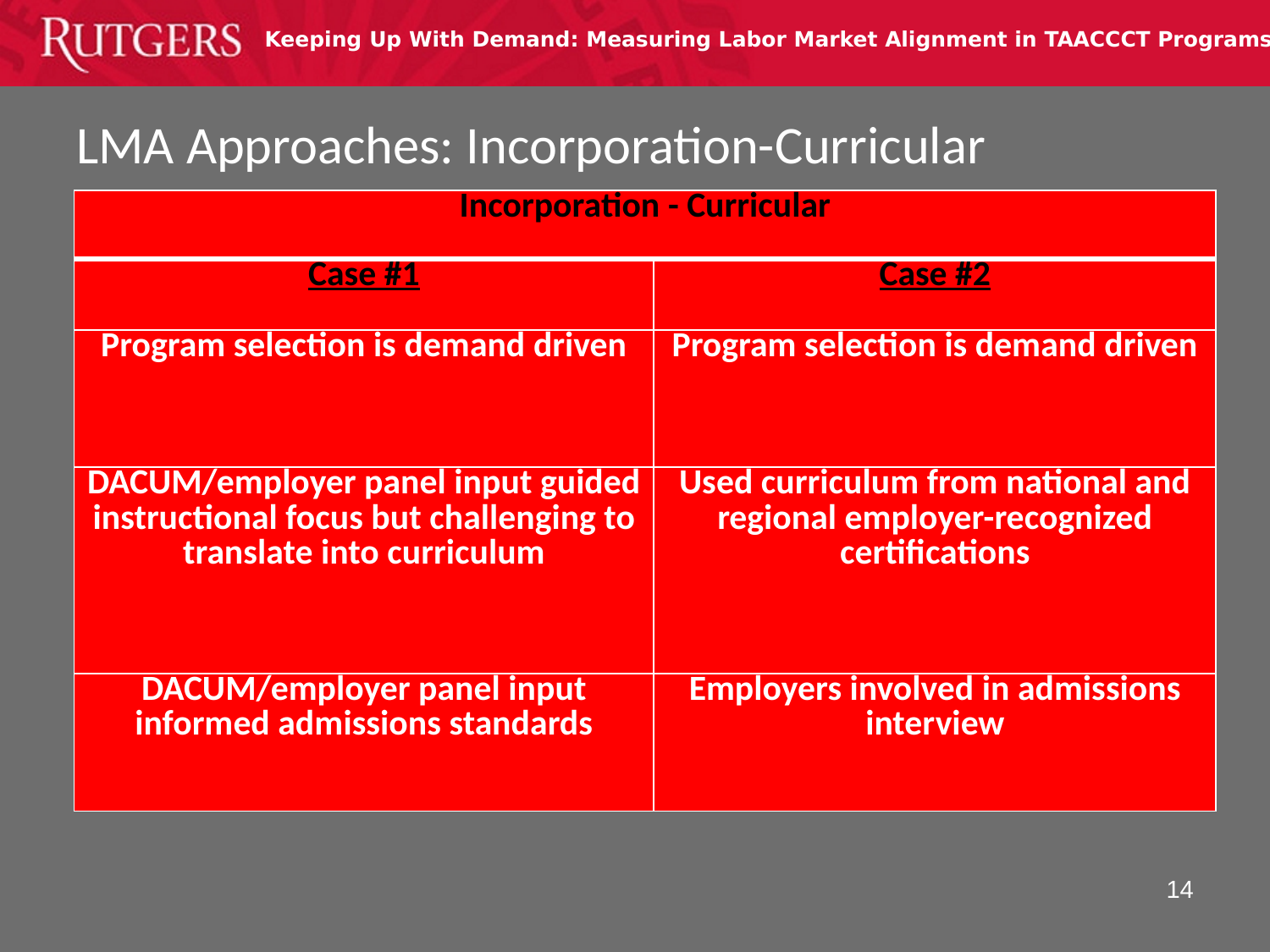

# LMA Approaches: Incorporation-Curricular
| Incorporation - Curricular |  |
| --- | --- |
| Case #1 | Case #2 |
| Program selection is demand driven | Program selection is demand driven |
| DACUM/employer panel input guided instructional focus but challenging to translate into curriculum | Used curriculum from national and regional employer-recognized certifications |
| DACUM/employer panel input informed admissions standards | Employers involved in admissions interview |
14